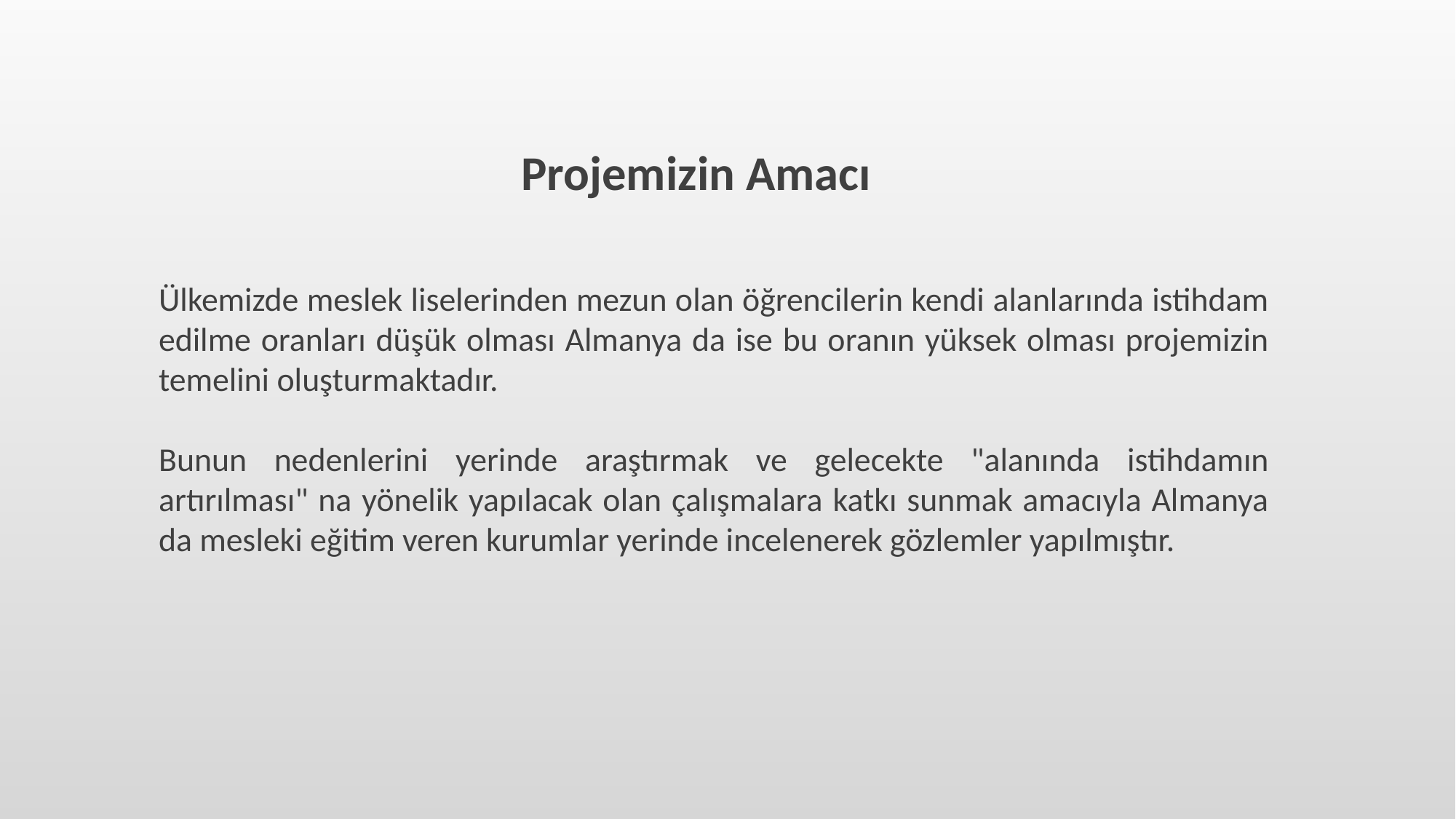

Projemizin Amacı
Ülkemizde meslek liselerinden mezun olan öğrencilerin kendi alanlarında istihdam edilme oranları düşük olması Almanya da ise bu oranın yüksek olması projemizin temelini oluşturmaktadır.

Bunun nedenlerini yerinde araştırmak ve gelecekte "alanında istihdamın artırılması" na yönelik yapılacak olan çalışmalara katkı sunmak amacıyla Almanya da mesleki eğitim veren kurumlar yerinde incelenerek gözlemler yapılmıştır.